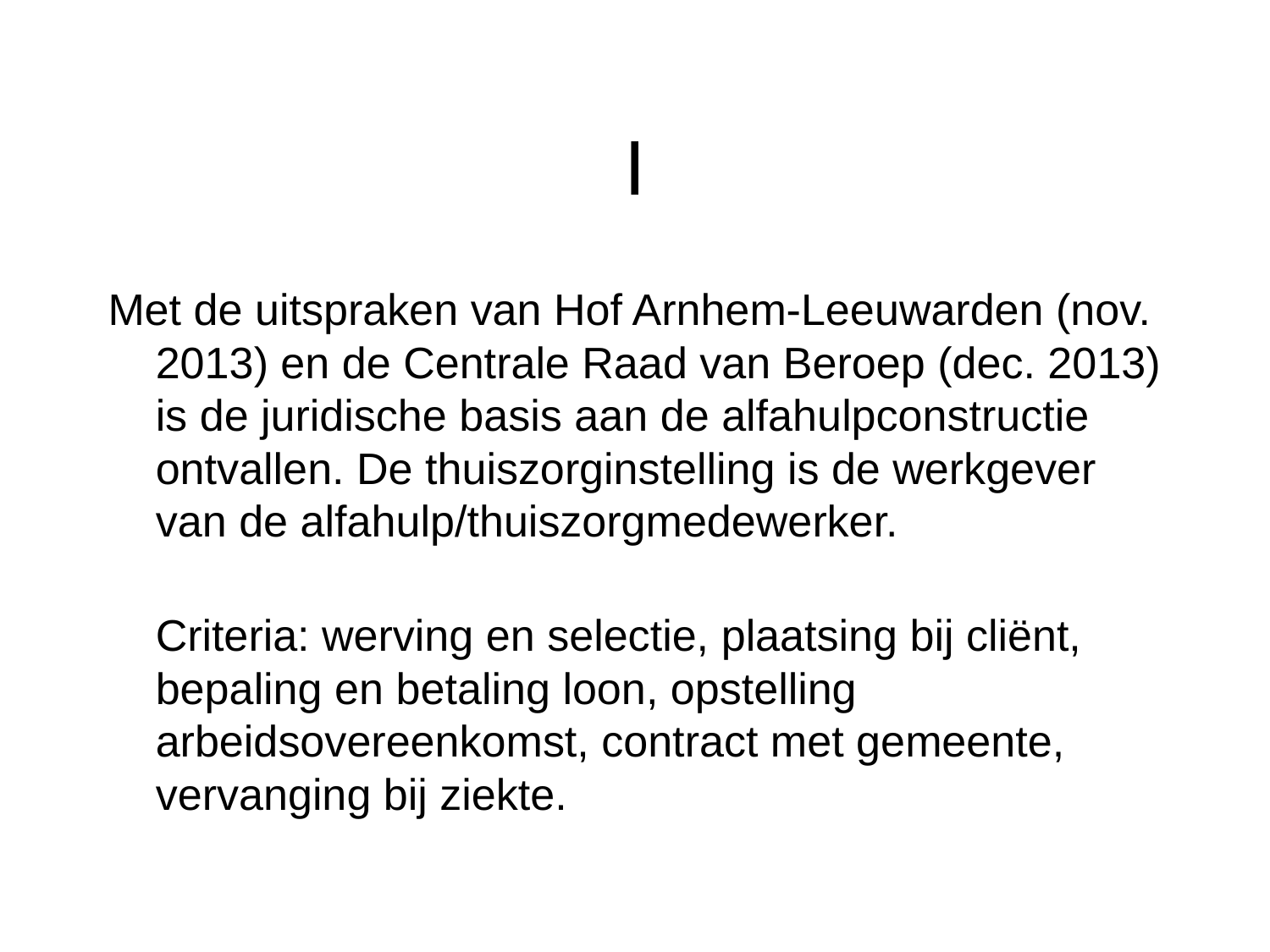

# I
Met de uitspraken van Hof Arnhem-Leeuwarden (nov. 2013) en de Centrale Raad van Beroep (dec. 2013) is de juridische basis aan de alfahulpconstructie ontvallen. De thuiszorginstelling is de werkgever van de alfahulp/thuiszorgmedewerker.
Criteria: werving en selectie, plaatsing bij cliënt, bepaling en betaling loon, opstelling arbeidsovereenkomst, contract met gemeente, vervanging bij ziekte.